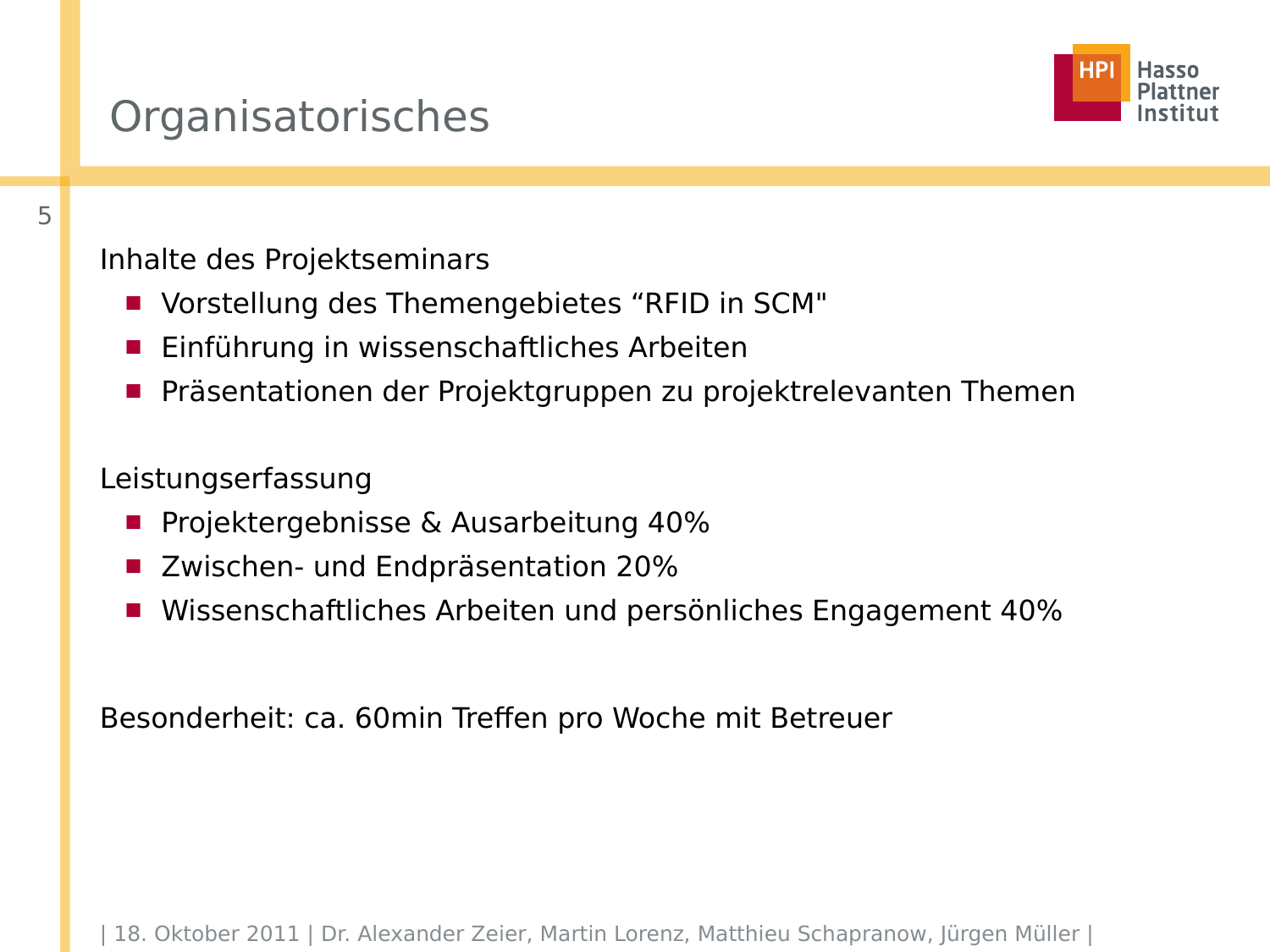

# Organisatorisches
5
Inhalte des Projektseminars
Vorstellung des Themengebietes “RFID in SCM"
Einführung in wissenschaftliches Arbeiten
Präsentationen der Projektgruppen zu projektrelevanten Themen

Leistungserfassung
Projektergebnisse & Ausarbeitung 40%
Zwischen- und Endpräsentation 20%
Wissenschaftliches Arbeiten und persönliches Engagement 40%

Besonderheit: ca. 60min Treffen pro Woche mit Betreuer
| 18. Oktober 2011 | Dr. Alexander Zeier, Martin Lorenz, Matthieu Schapranow, Jürgen Müller |